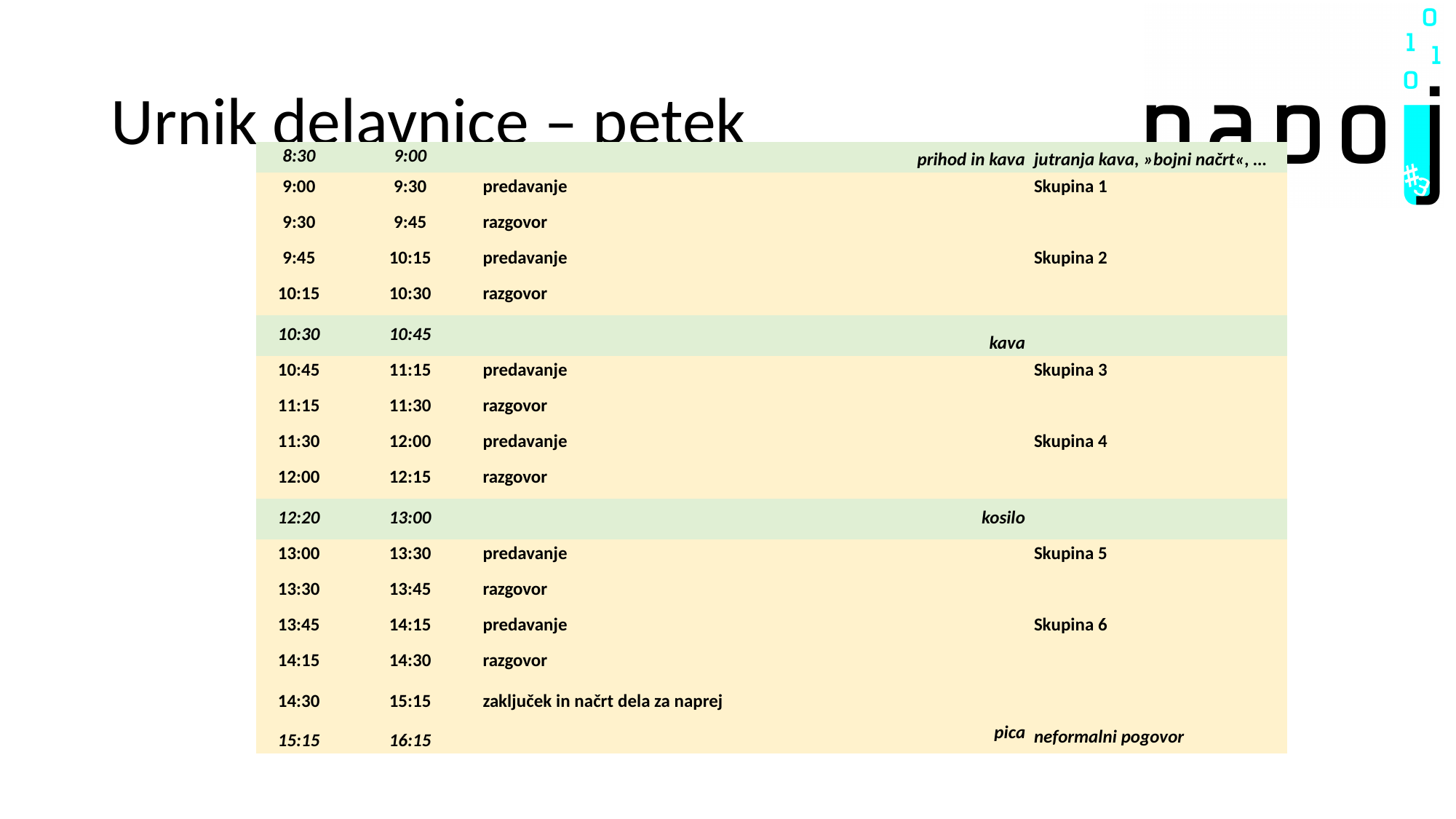

# Urnik delavnice – petek
| 8:30 | 9:00 | prihod in kava | jutranja kava, »bojni načrt«, … |
| --- | --- | --- | --- |
| 9:00 | 9:30 | predavanje | Skupina 1 |
| 9:30 | 9:45 | razgovor |  |
| 9:45 | 10:15 | predavanje | Skupina 2 |
| 10:15 | 10:30 | razgovor |  |
| 10:30 | 10:45 | kava |  |
| 10:45 | 11:15 | predavanje | Skupina 3 |
| 11:15 | 11:30 | razgovor |  |
| 11:30 | 12:00 | predavanje | Skupina 4 |
| 12:00 | 12:15 | razgovor |  |
| 12:20 | 13:00 | kosilo |  |
| 13:00 | 13:30 | predavanje | Skupina 5 |
| 13:30 | 13:45 | razgovor |  |
| 13:45 | 14:15 | predavanje | Skupina 6 |
| 14:15 | 14:30 | razgovor |  |
| 14:30 | 15:15 | zaključek in načrt dela za naprej |  |
| 15:15 | 16:15 | pica | neformalni pogovor |